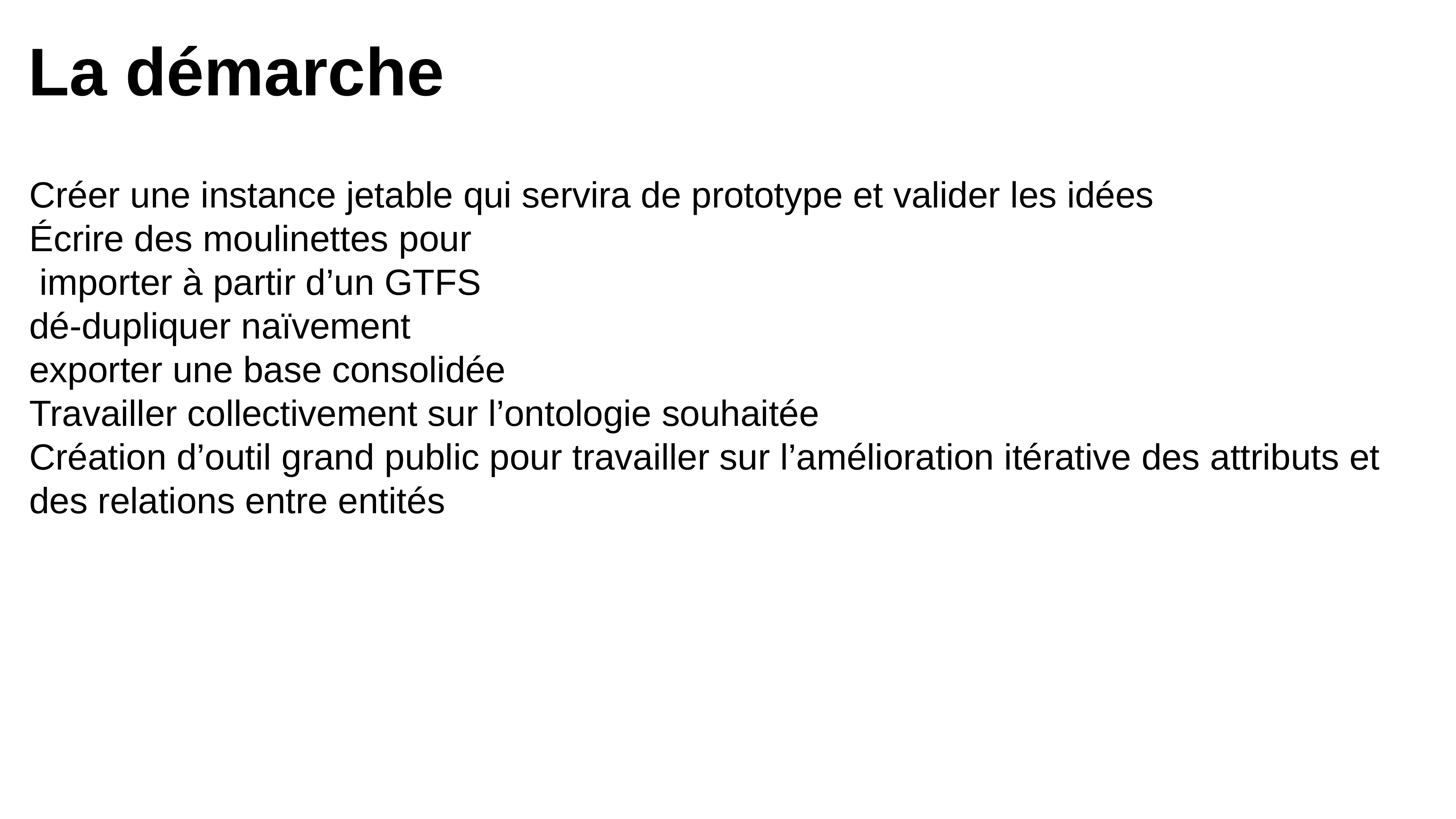

La démarche
Créer une instance jetable qui servira de prototype et valider les idées
Écrire des moulinettes pour
 importer à partir d’un GTFS
dé-dupliquer naïvement
exporter une base consolidée
Travailler collectivement sur l’ontologie souhaitée
Création d’outil grand public pour travailler sur l’amélioration itérative des attributs et des relations entre entités